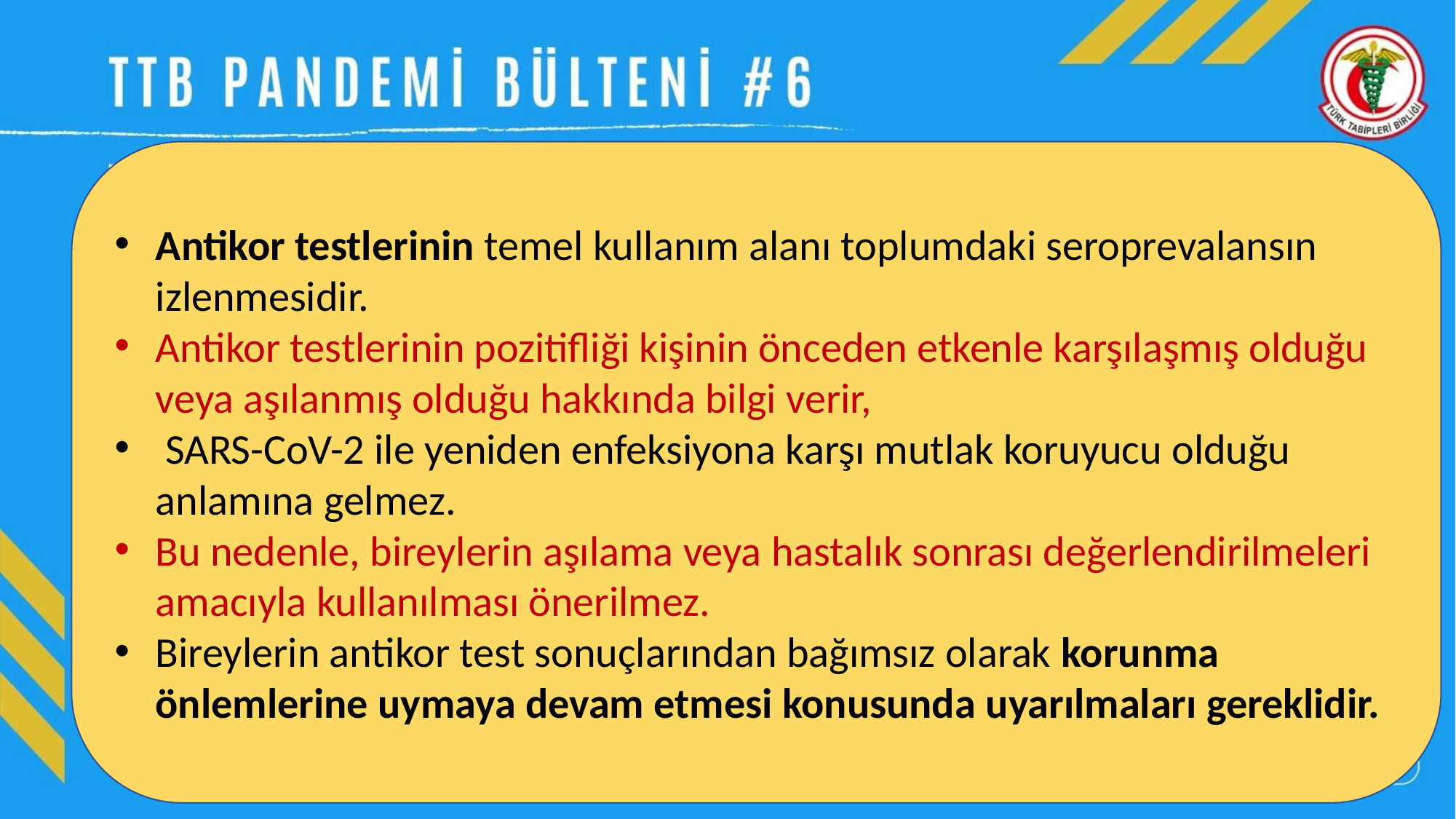

Antikor testlerinin temel kullanım alanı toplumdaki seroprevalansın izlenmesidir.
Antikor testlerinin pozitifliği kişinin önceden etkenle karşılaşmış olduğu veya aşılanmış olduğu hakkında bilgi verir,
 SARS-CoV-2 ile yeniden enfeksiyona karşı mutlak koruyucu olduğu anlamına gelmez.
Bu nedenle, bireylerin aşılama veya hastalık sonrası değerlendirilmeleri amacıyla kullanılması önerilmez.
Bireylerin antikor test sonuçlarından bağımsız olarak korunma önlemlerine uymaya devam etmesi konusunda uyarılmaları gereklidir.